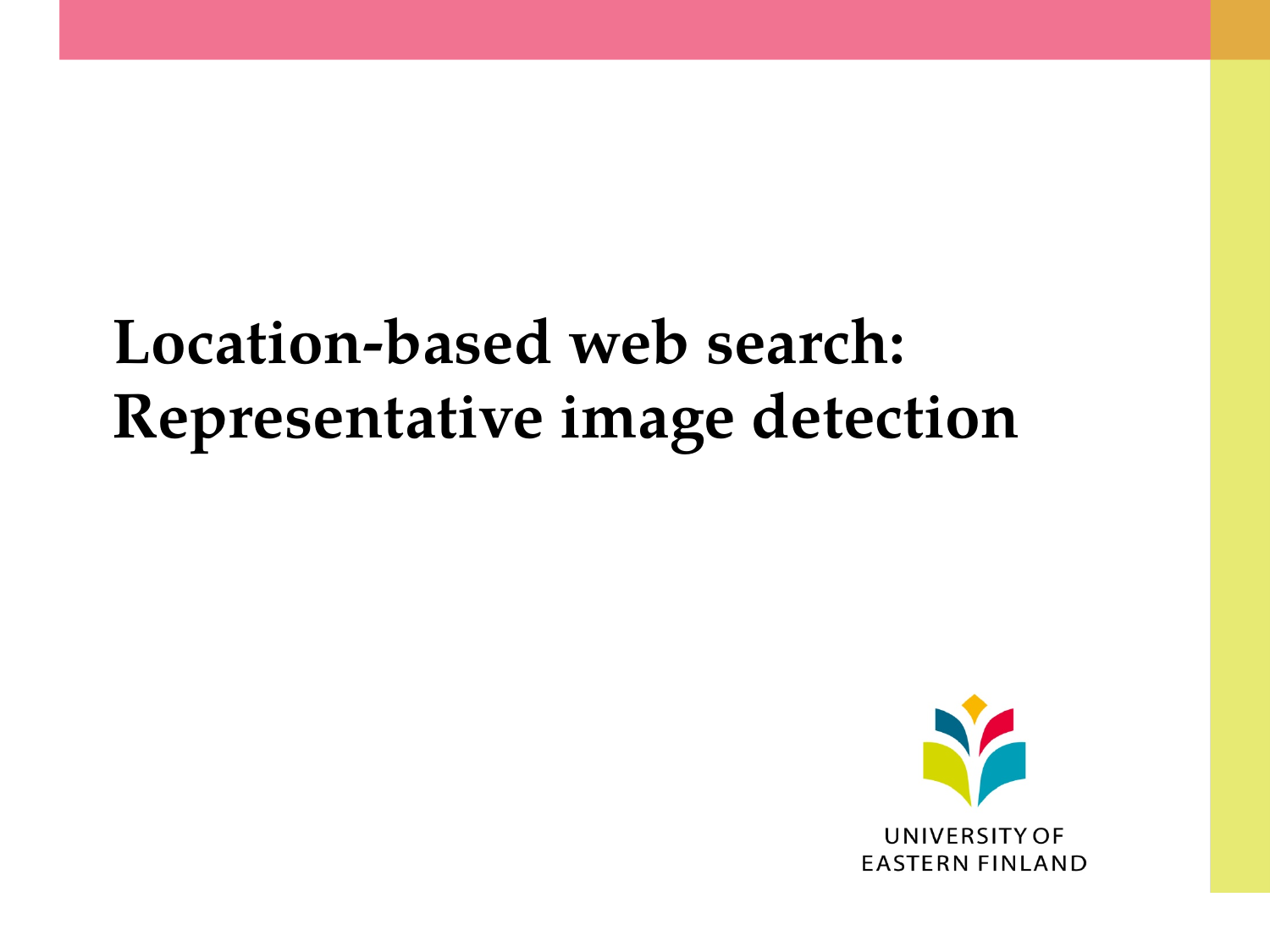

# Location-based web search: Representative image detection